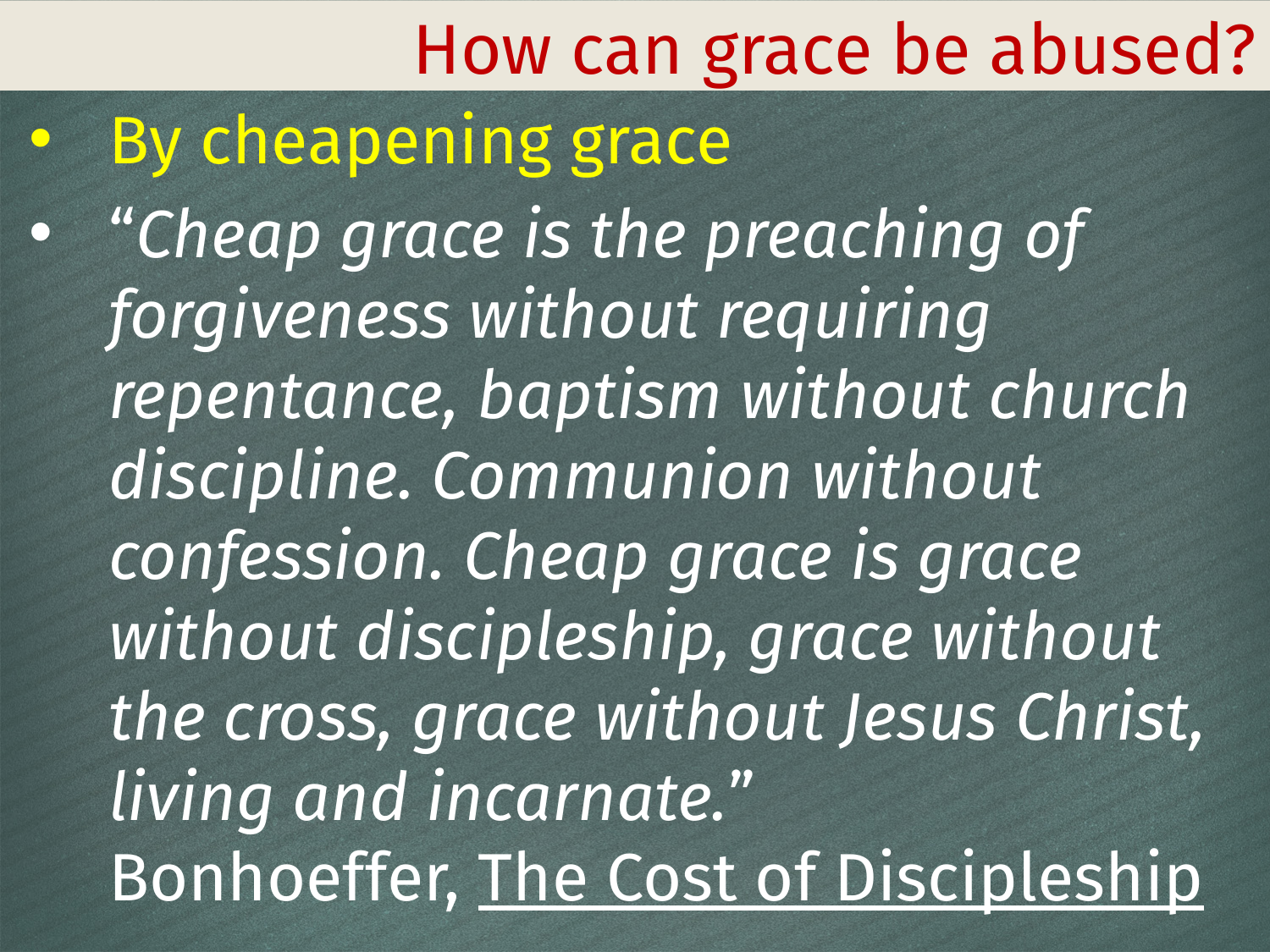

How can grace be abused?
By cheapening grace
“Cheap grace is the preaching of forgiveness without requiring repentance, baptism without church discipline. Communion without confession. Cheap grace is grace without discipleship, grace without the cross, grace without Jesus Christ, living and incarnate.”
Bonhoeffer, The Cost of Discipleship